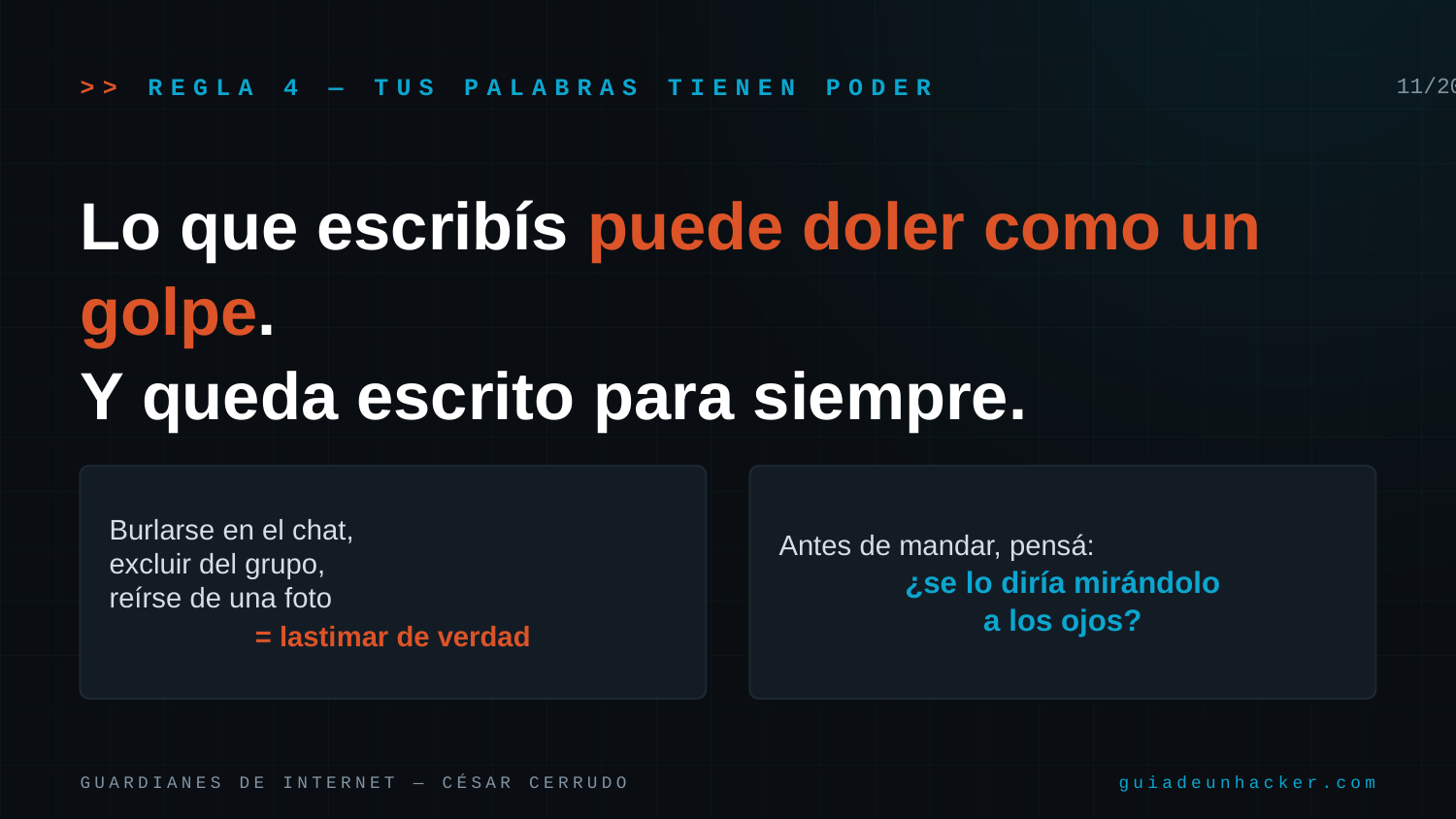

>> REGLA 4 — TUS PALABRAS TIENEN PODER
11/20
Lo que escribís puede doler como un golpe.
Y queda escrito para siempre.

Burlarse en el chat,
excluir del grupo,
reírse de una foto
= lastimar de verdad
Antes de mandar, pensá:
¿se lo diría mirándolo
a los ojos?
GUARDIANES DE INTERNET — CÉSAR CERRUDO
guiadeunhacker.com